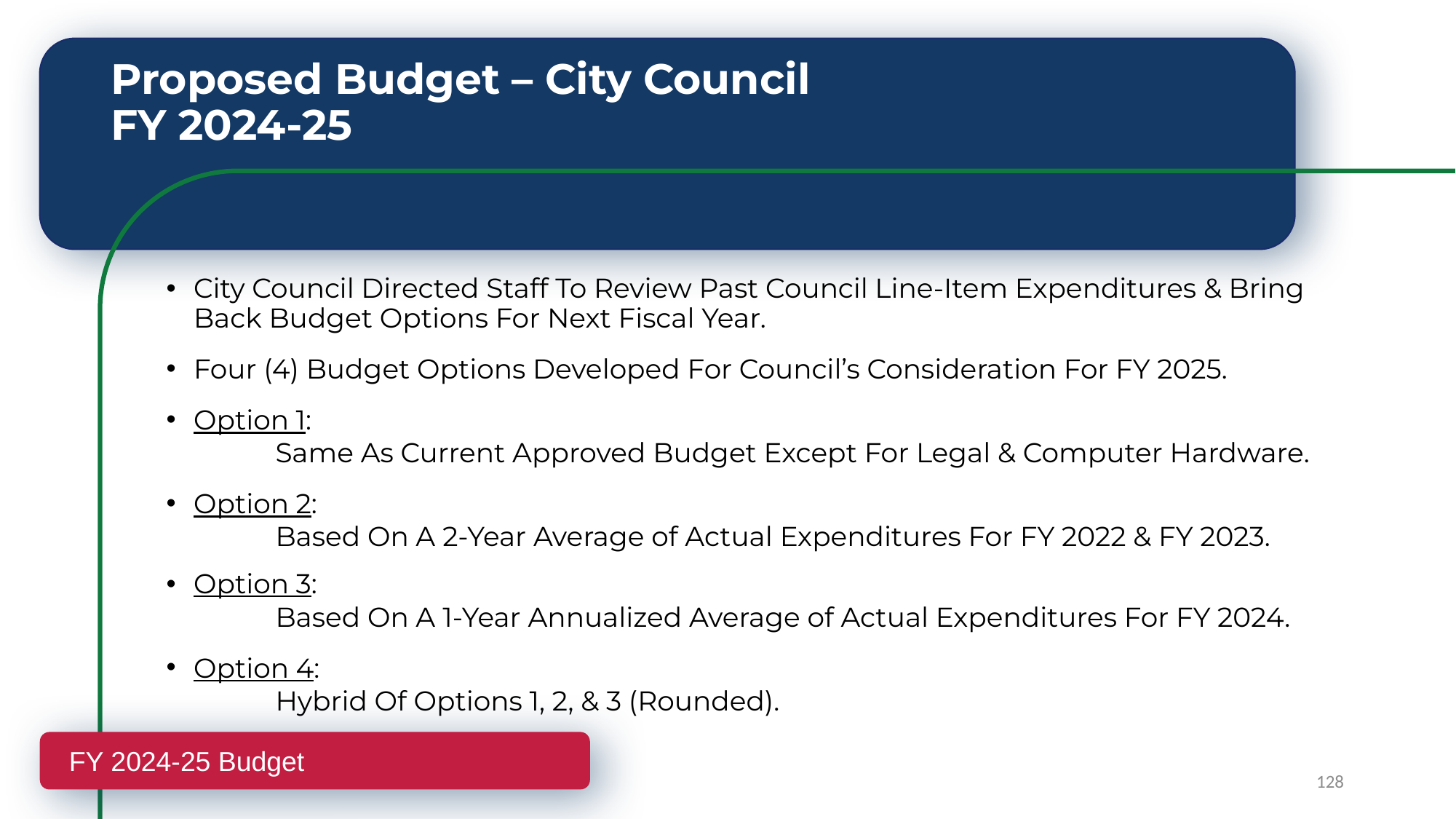

# Proposed Budget – City Council FY 2024-25

City Council Directed Staff To Review Past Council Line-Item Expenditures & Bring Back Budget Options For Next Fiscal Year.
Four (4) Budget Options Developed For Council’s Consideration For FY 2025.
Option 1:
	Same As Current Approved Budget Except For Legal & Computer Hardware.
Option 2:
	Based On A 2-Year Average of Actual Expenditures For FY 2022 & FY 2023.
Option 3:
	Based On A 1-Year Annualized Average of Actual Expenditures For FY 2024.
Option 4:
	Hybrid Of Options 1, 2, & 3 (Rounded).

FY 2024-25 Budget
128